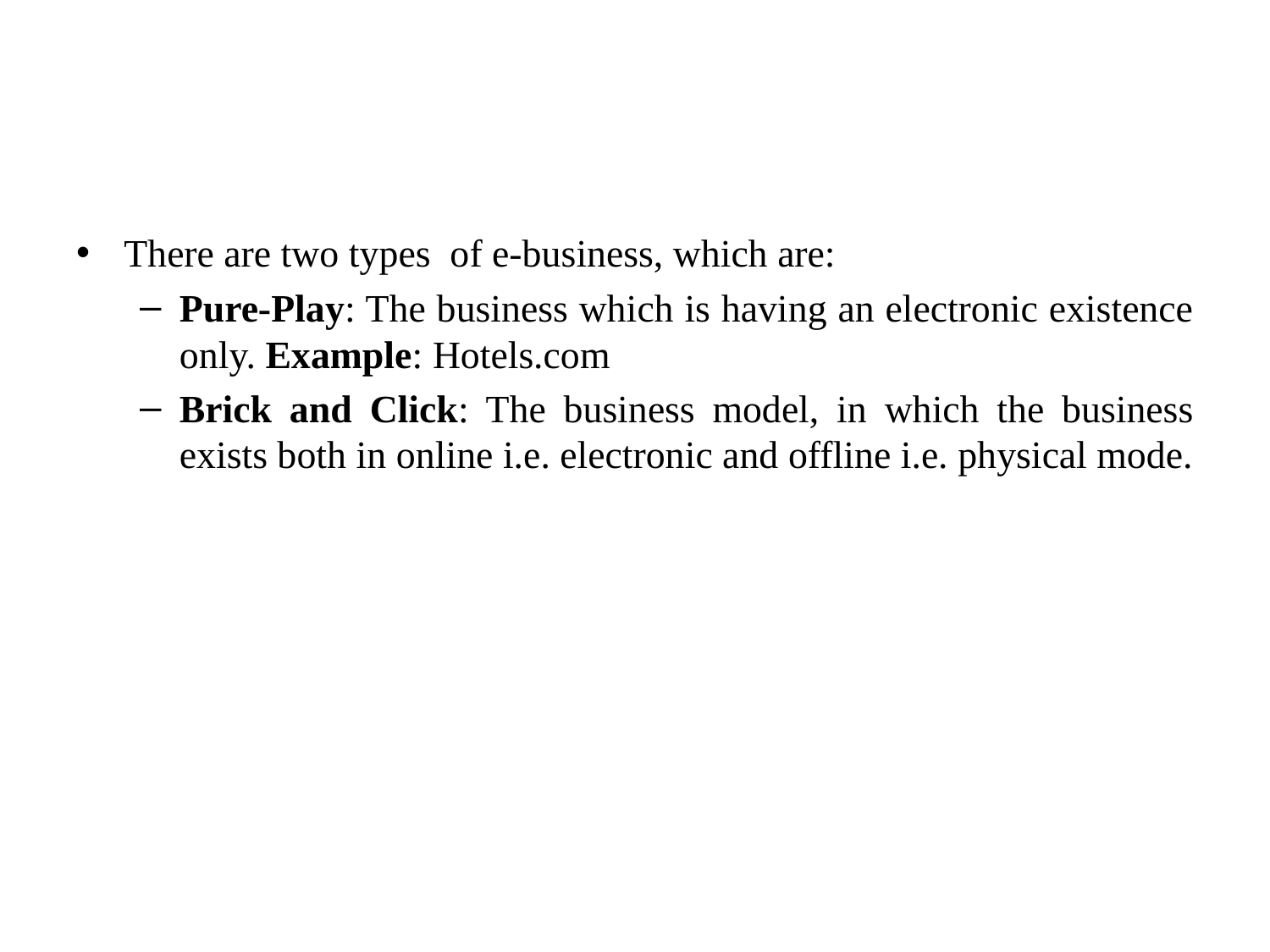

#
There are two types  of e-business, which are:
Pure-Play: The business which is having an electronic existence only. Example: Hotels.com
Brick and Click: The business model, in which the business exists both in online i.e. electronic and offline i.e. physical mode.